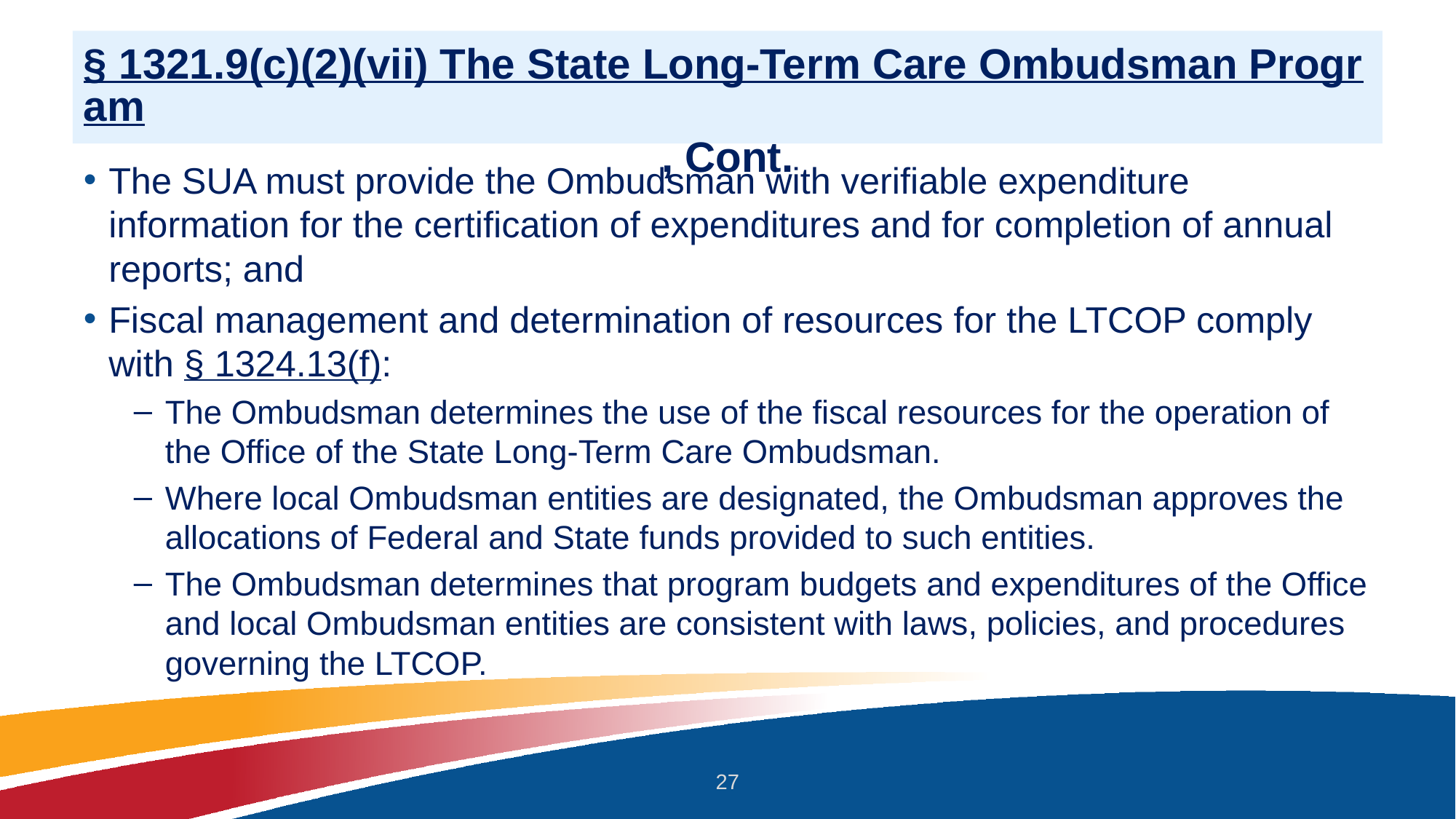

# § 1321.9(c)(2)(vii) The State Long-Term Care Ombudsman Program, Cont.
The SUA must provide the Ombudsman with verifiable expenditure information for the certification of expenditures and for completion of annual reports; and
Fiscal management and determination of resources for the LTCOP comply with § 1324.13(f):
The Ombudsman determines the use of the fiscal resources for the operation of the Office of the State Long-Term Care Ombudsman.
Where local Ombudsman entities are designated, the Ombudsman approves the allocations of Federal and State funds provided to such entities.
The Ombudsman determines that program budgets and expenditures of the Office and local Ombudsman entities are consistent with laws, policies, and procedures governing the LTCOP.

27